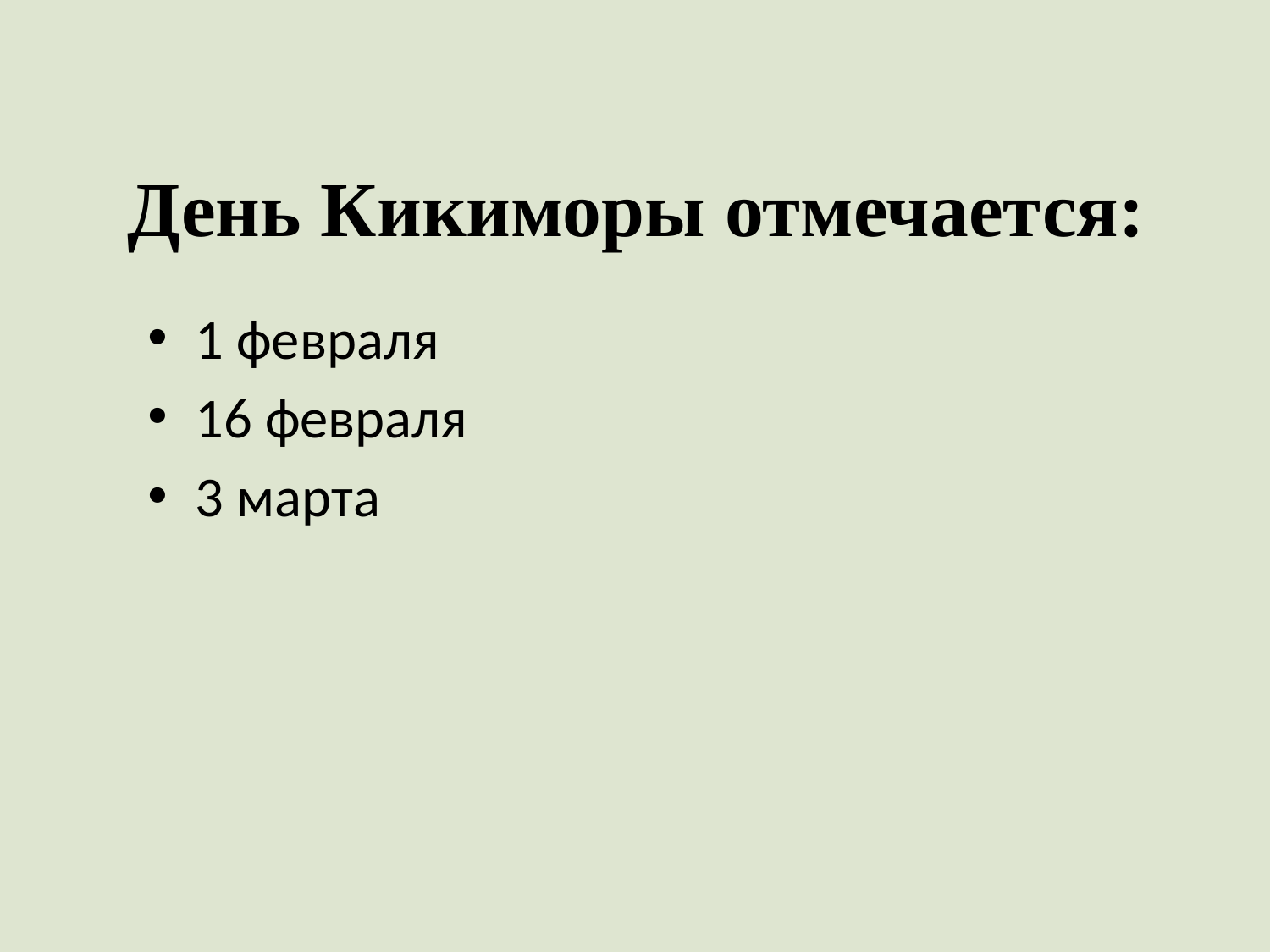

# День Кикиморы отмечается:
1 февраля
16 февраля
3 марта